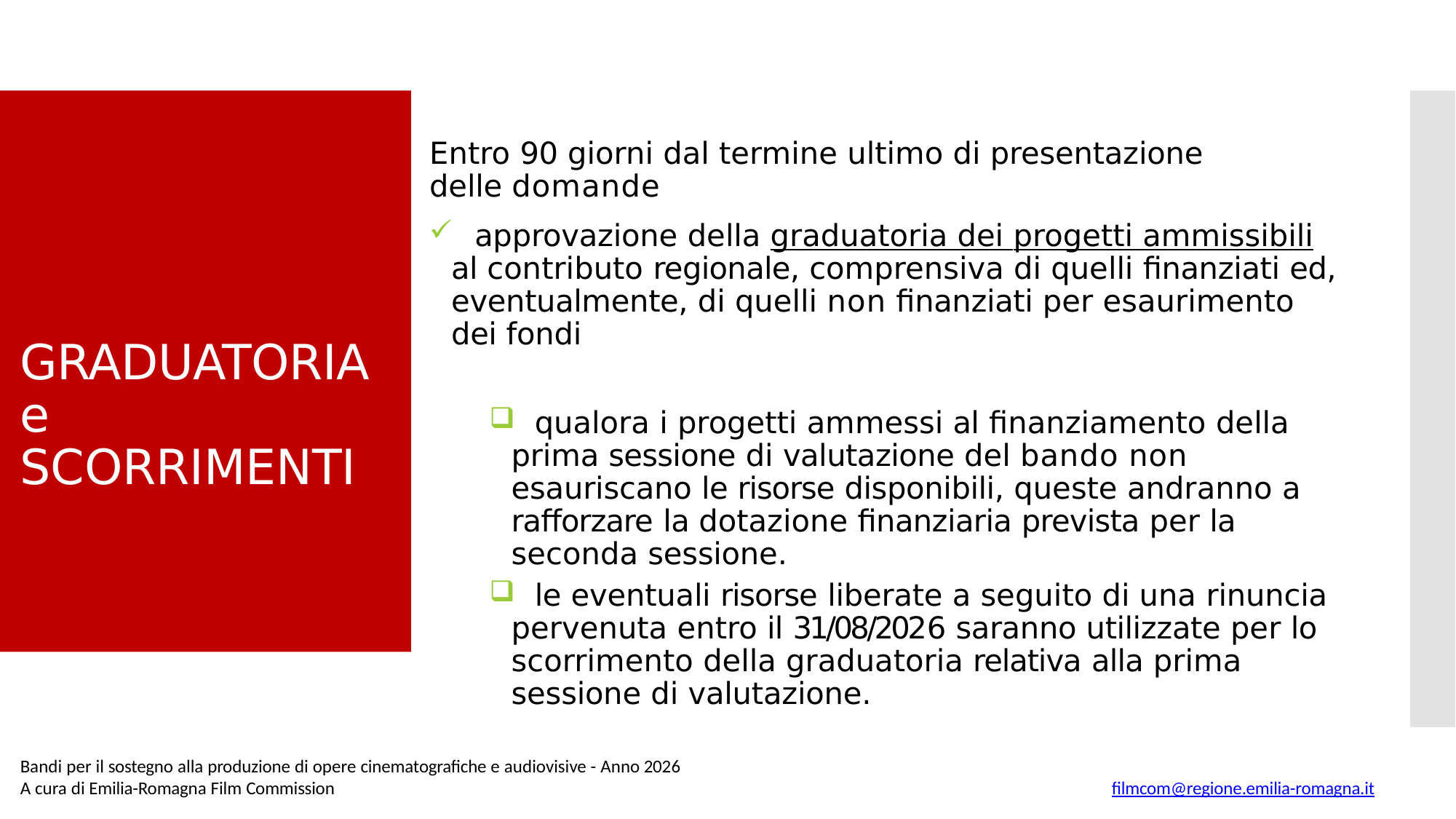

GRADUATORIA e
SCORRIMENTI

Entro 90 giorni dal termine ultimo di presentazione delle domande
	approvazione della graduatoria dei progetti ammissibili al contributo regionale, comprensiva di quelli finanziati ed, eventualmente, di quelli non finanziati per esaurimento dei fondi
	qualora i progetti ammessi al finanziamento della prima sessione di valutazione del bando non esauriscano le risorse disponibili, queste andranno a rafforzare la dotazione finanziaria prevista per la seconda sessione.
	le eventuali risorse liberate a seguito di una rinuncia pervenuta entro il 31/08/2026 saranno utilizzate per lo scorrimento della graduatoria relativa alla prima sessione di valutazione.
Bandi per il sostegno alla produzione di opere cinematografiche e audiovisive - Anno 2026
A cura di Emilia-Romagna Film Commission
filmcom@regione.emilia-romagna.it